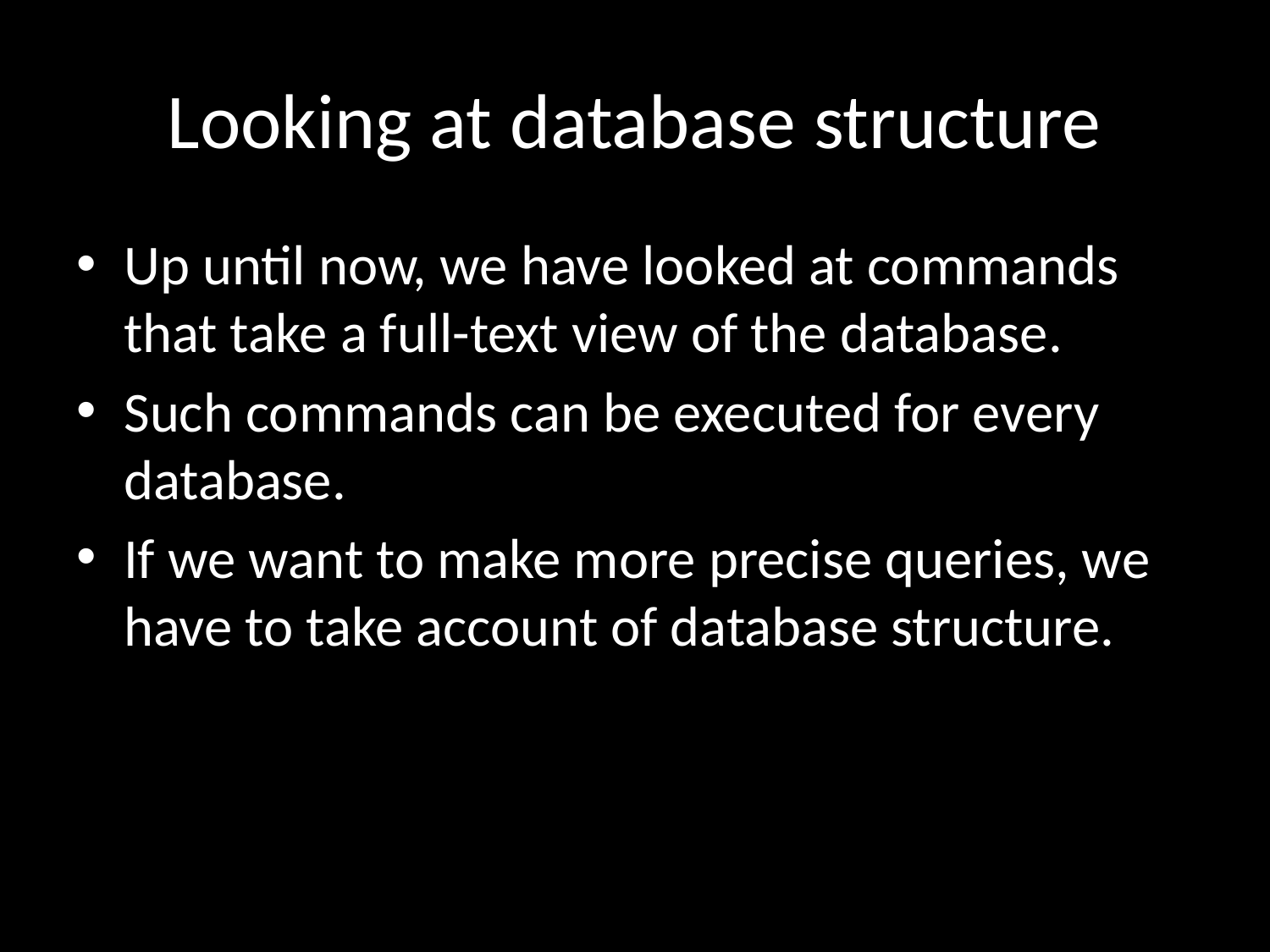

# Looking at database structure
Up until now, we have looked at commands that take a full-text view of the database.
Such commands can be executed for every database.
If we want to make more precise queries, we have to take account of database structure.